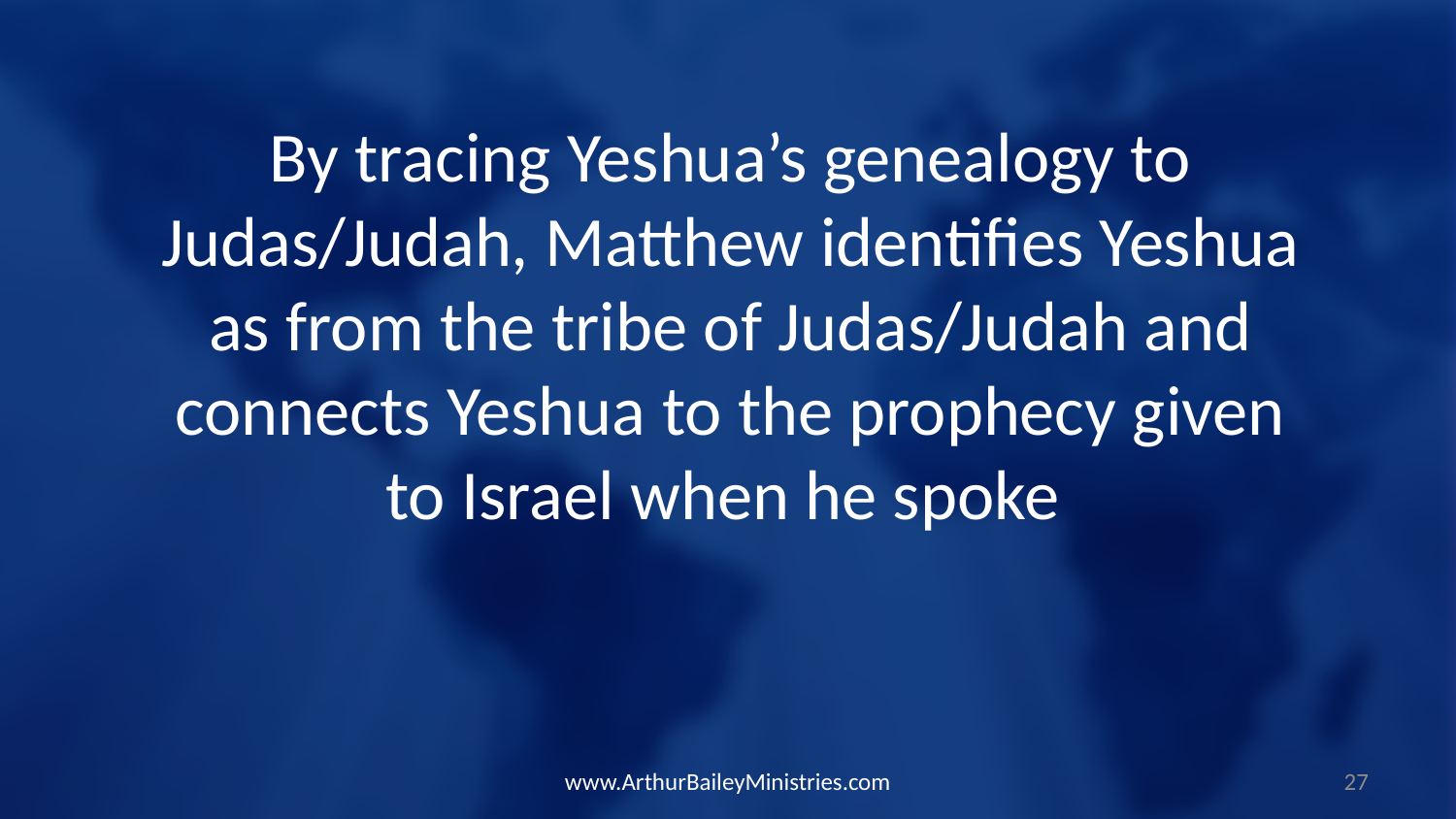

By tracing Yeshua’s genealogy to Judas/Judah, Matthew identifies Yeshua as from the tribe of Judas/Judah and connects Yeshua to the prophecy given to Israel when he spoke

www.ArthurBaileyMinistries.com
27